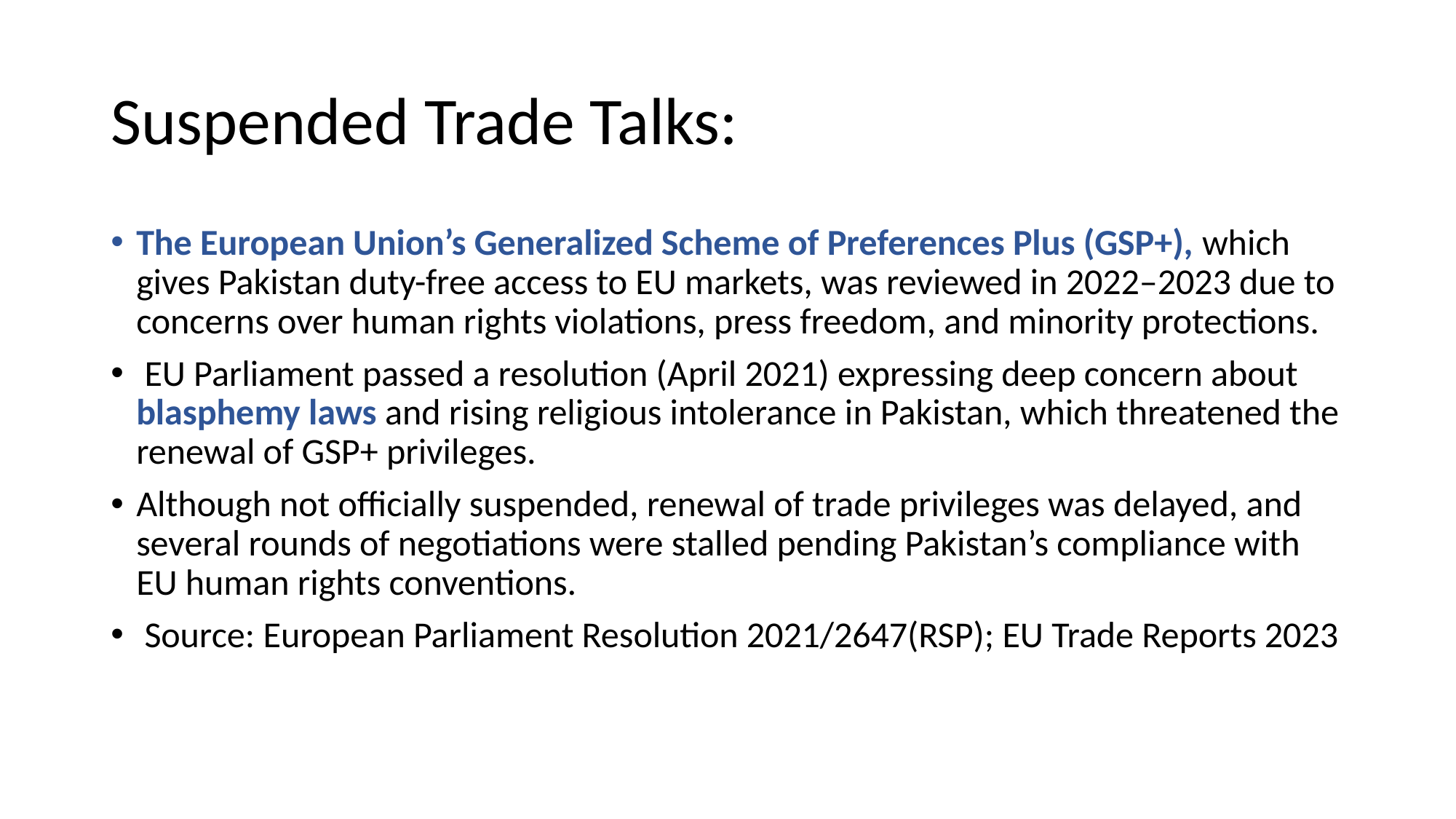

# Suspended Trade Talks:
The European Union’s Generalized Scheme of Preferences Plus (GSP+), which gives Pakistan duty-free access to EU markets, was reviewed in 2022–2023 due to concerns over human rights violations, press freedom, and minority protections.
 EU Parliament passed a resolution (April 2021) expressing deep concern about blasphemy laws and rising religious intolerance in Pakistan, which threatened the renewal of GSP+ privileges.
Although not officially suspended, renewal of trade privileges was delayed, and several rounds of negotiations were stalled pending Pakistan’s compliance with EU human rights conventions.
 Source: European Parliament Resolution 2021/2647(RSP); EU Trade Reports 2023